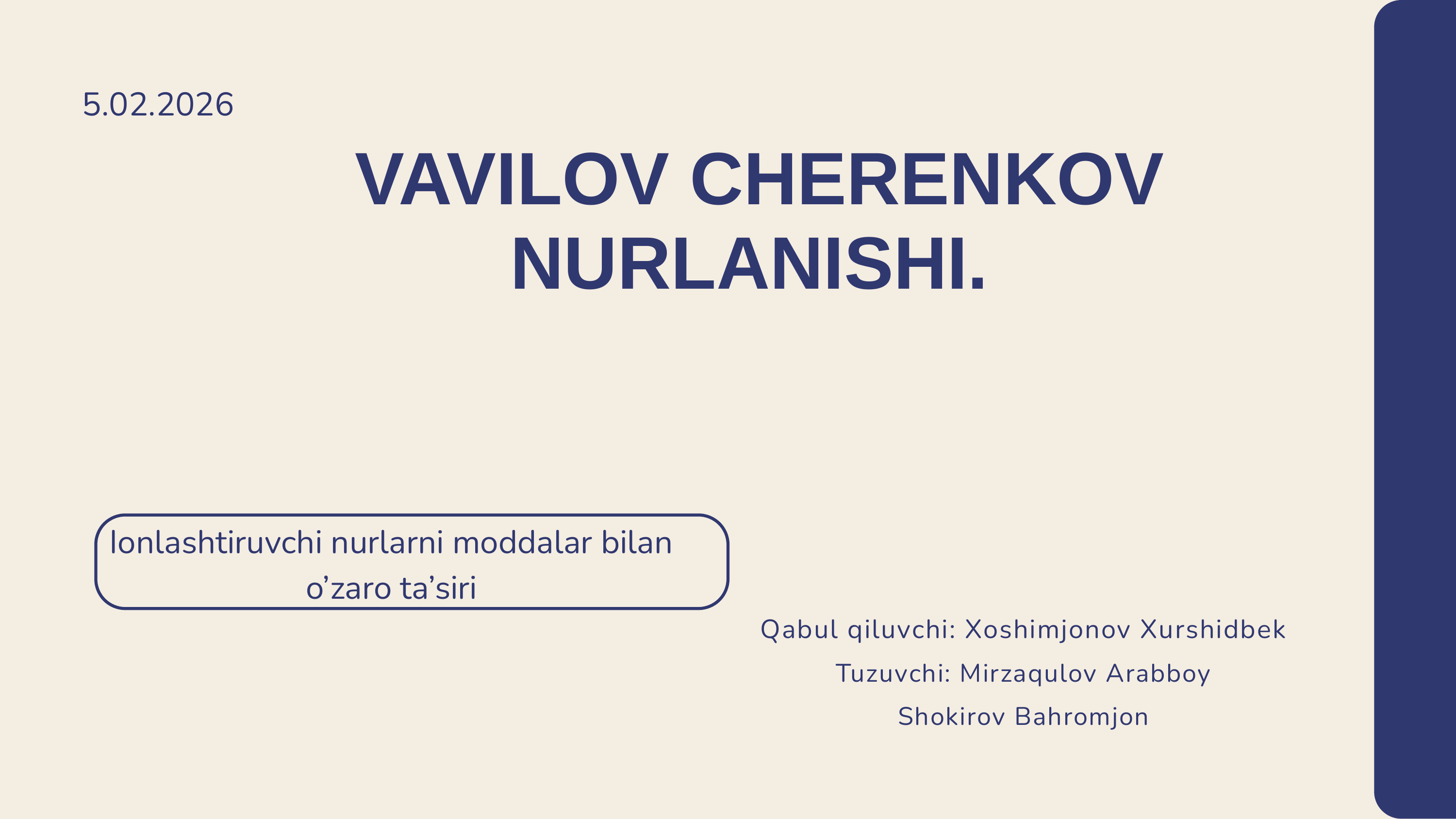

5.02.2026
VAVILOV CHERENKOV NURLANISHI.
Ionlashtiruvchi nurlarni moddalar bilan o’zaro ta’siri

Qabul qiluvchi: Xoshimjonov Xurshidbek
Tuzuvchi: Mirzaqulov Arabboy
Shokirov Bahromjon